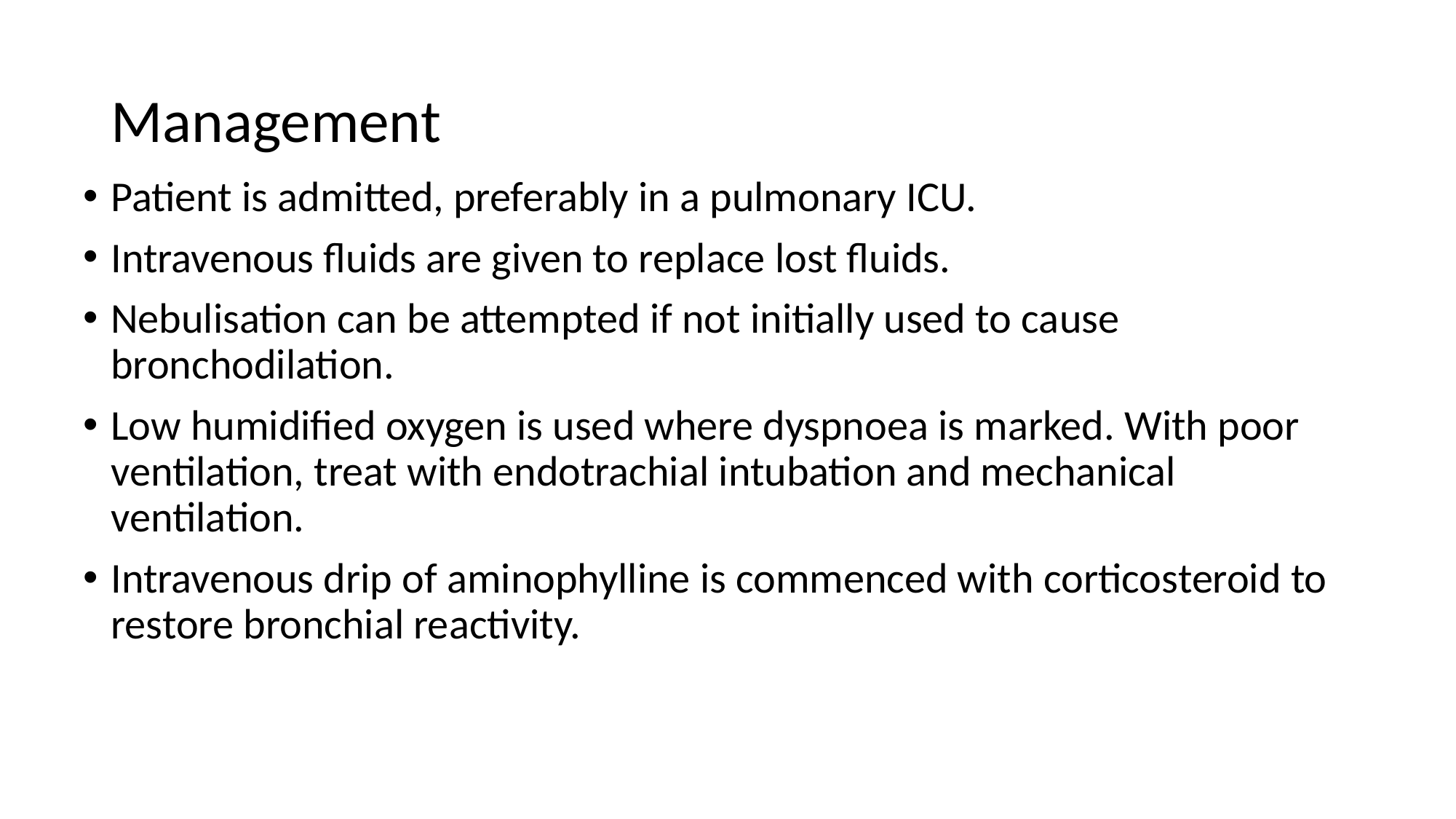

# Management
Patient is admitted, preferably in a pulmonary ICU.
Intravenous fluids are given to replace lost fluids.
Nebulisation can be attempted if not initially used to cause bronchodilation.
Low humidified oxygen is used where dyspnoea is marked. With poor ventilation, treat with endotrachial intubation and mechanical ventilation.
Intravenous drip of aminophylline is commenced with corticosteroid to restore bronchial reactivity.